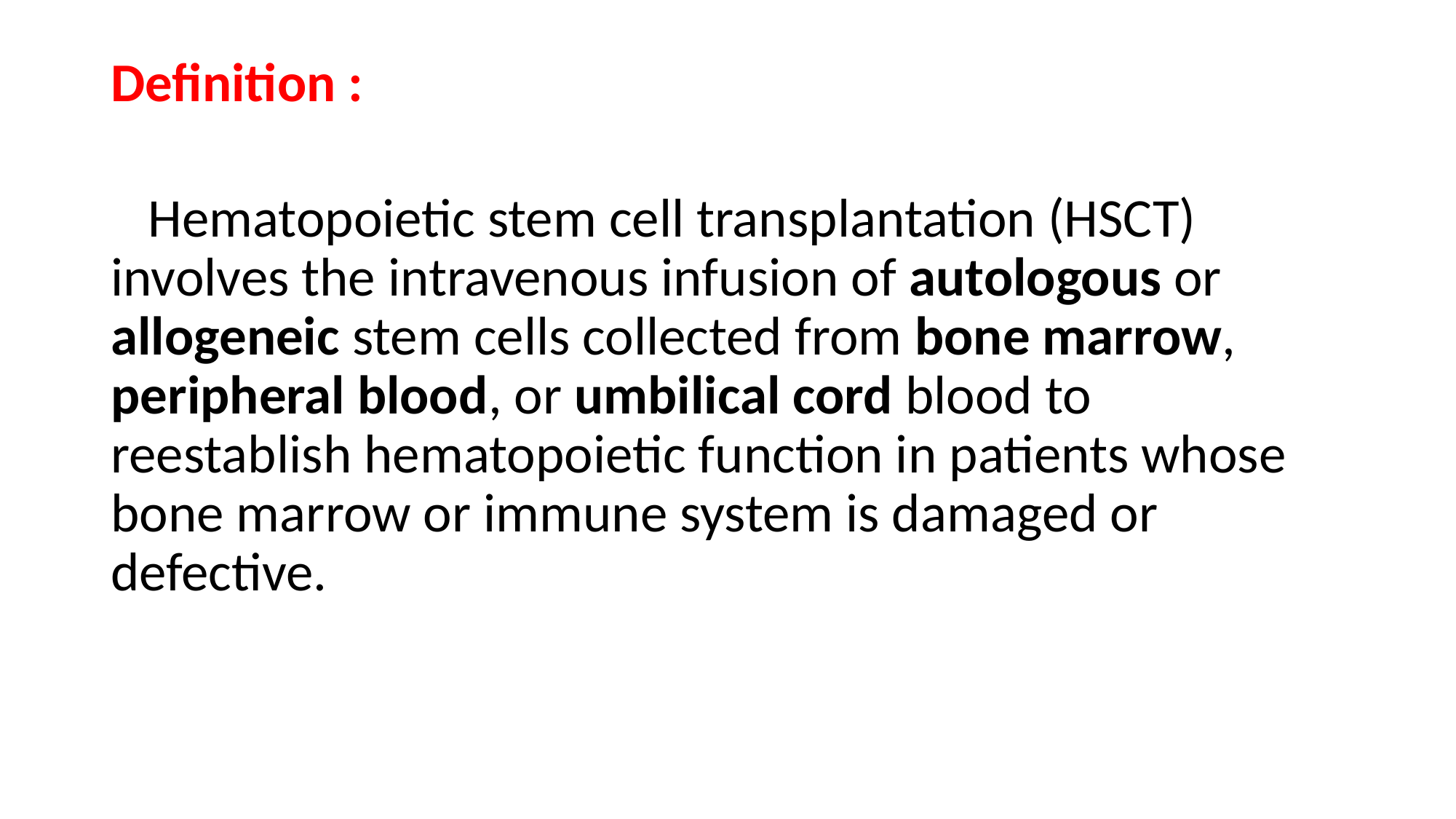

Definition :

   Hematopoietic stem cell transplantation (HSCT) involves the intravenous infusion of autologous or allogeneic stem cells collected from bone marrow, peripheral blood, or umbilical cord blood to reestablish hematopoietic function in patients whose bone marrow or immune system is damaged or defective.